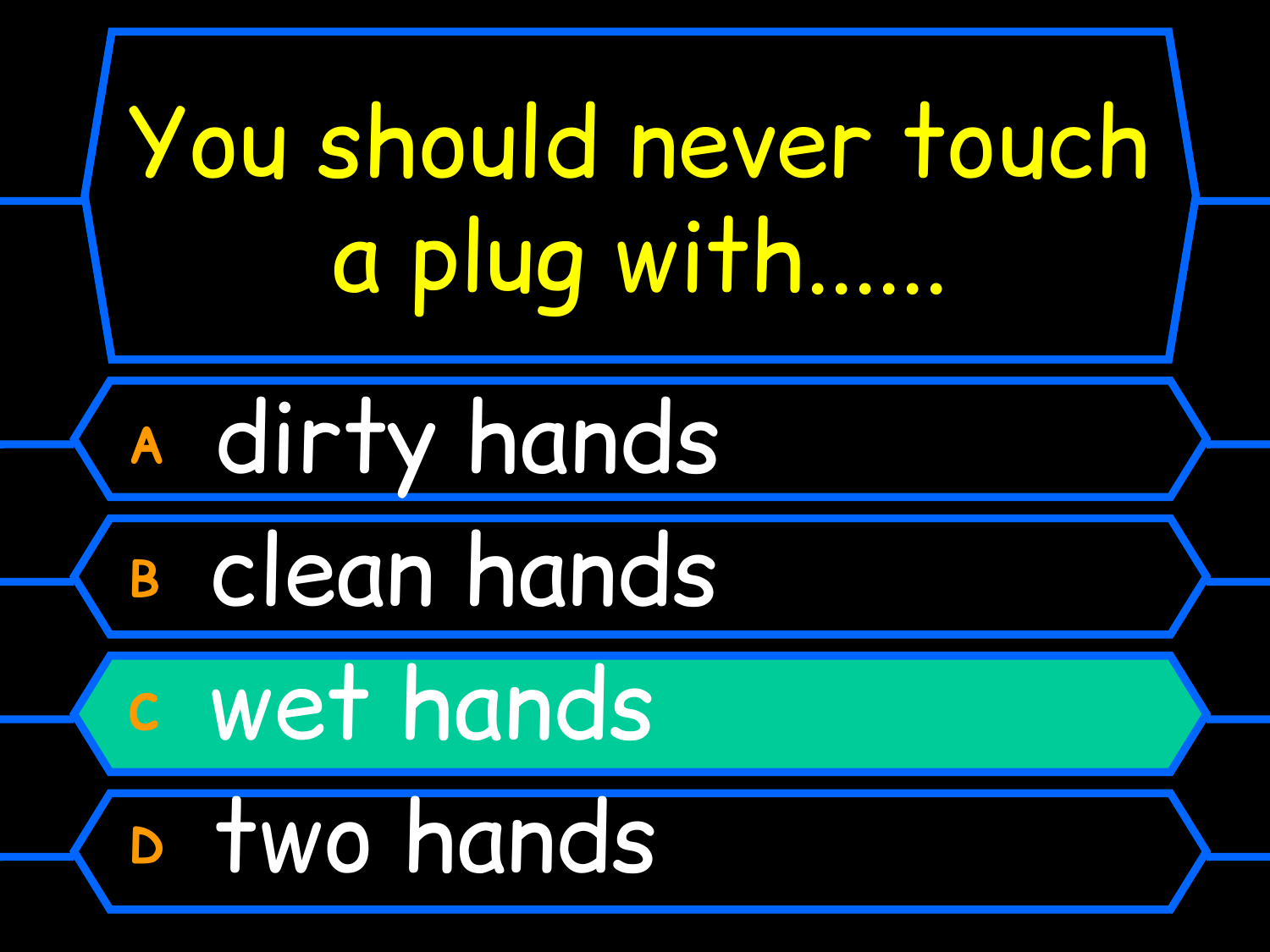

# You should never touch a plug with......

A  dirty hands
B  clean hands
C  wet hands
D  two hands